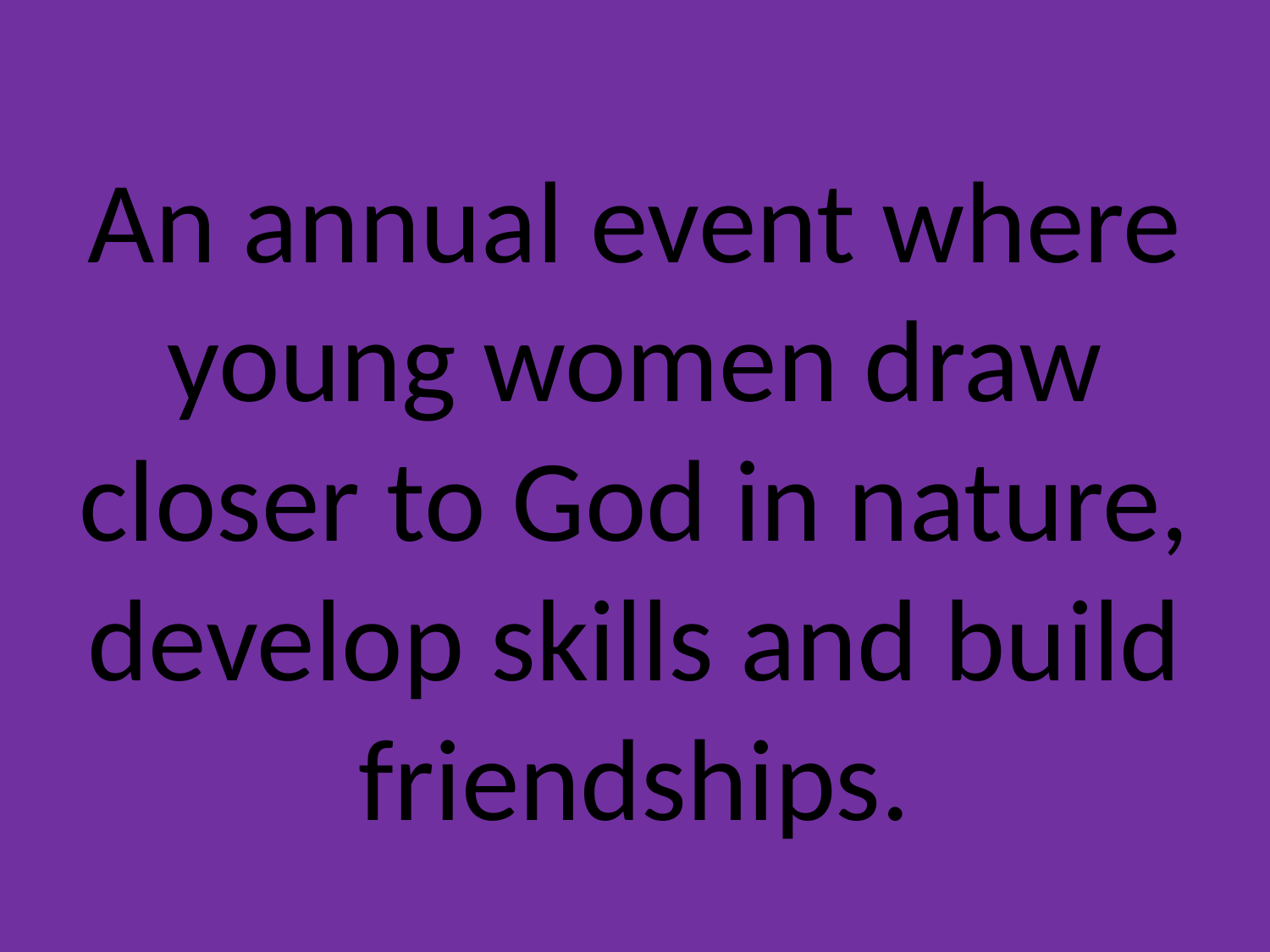

# An annual event where young women draw closer to God in nature, develop skills and build friendships.